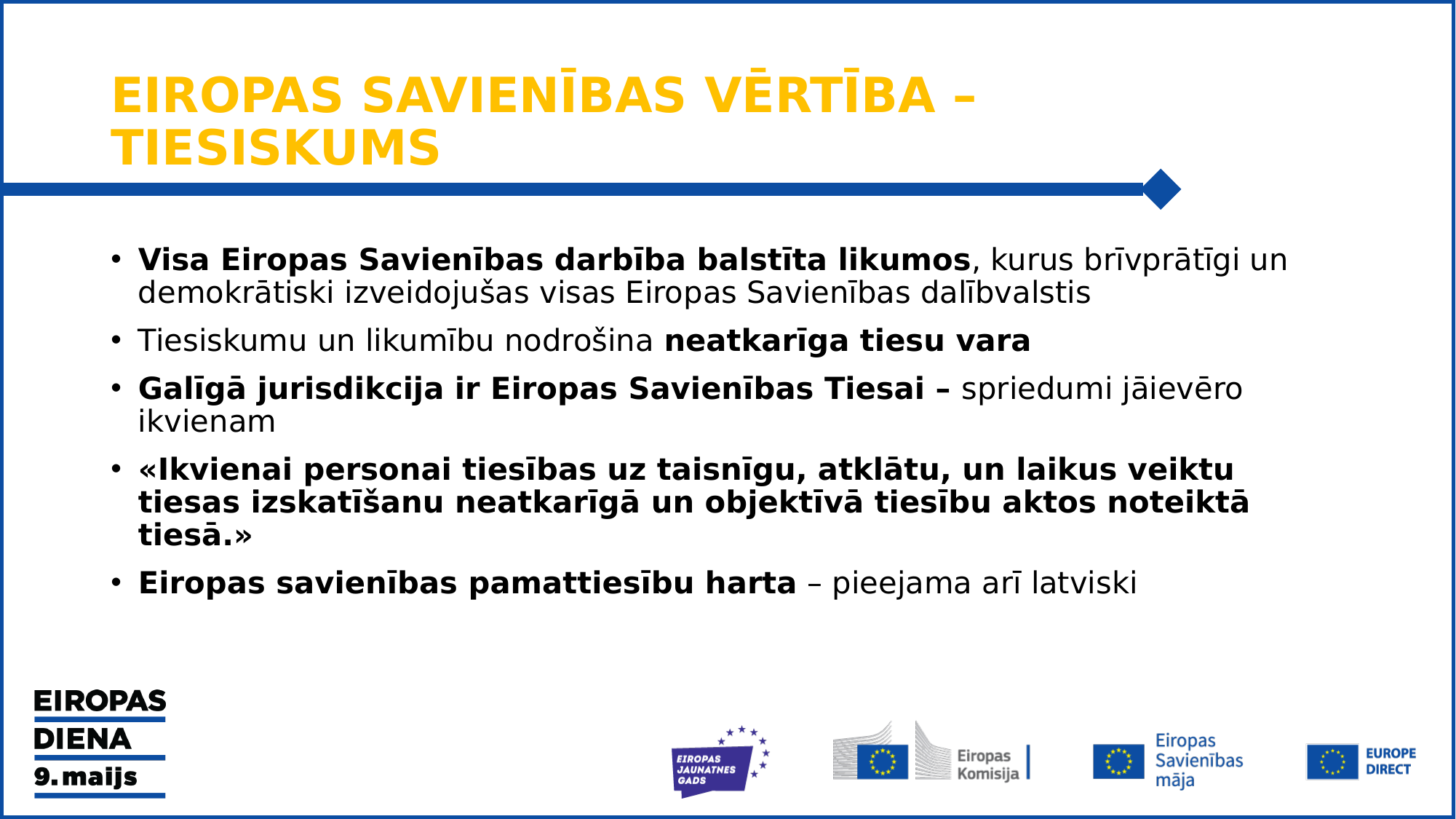

# EIROPAS SAVIENĪBAS VĒRTĪBA – TIESISKUMS
Visa Eiropas Savienības darbība balstīta likumos, kurus brīvprātīgi un demokrātiski izveidojušas visas Eiropas Savienības dalībvalstis
Tiesiskumu un likumību nodrošina neatkarīga tiesu vara
Galīgā jurisdikcija ir Eiropas Savienības Tiesai – spriedumi jāievēro ikvienam
«Ikvienai personai tiesības uz taisnīgu, atklātu, un laikus veiktu tiesas izskatīšanu neatkarīgā un objektīvā tiesību aktos noteiktā tiesā.»
Eiropas savienības pamattiesību harta – pieejama arī latviski